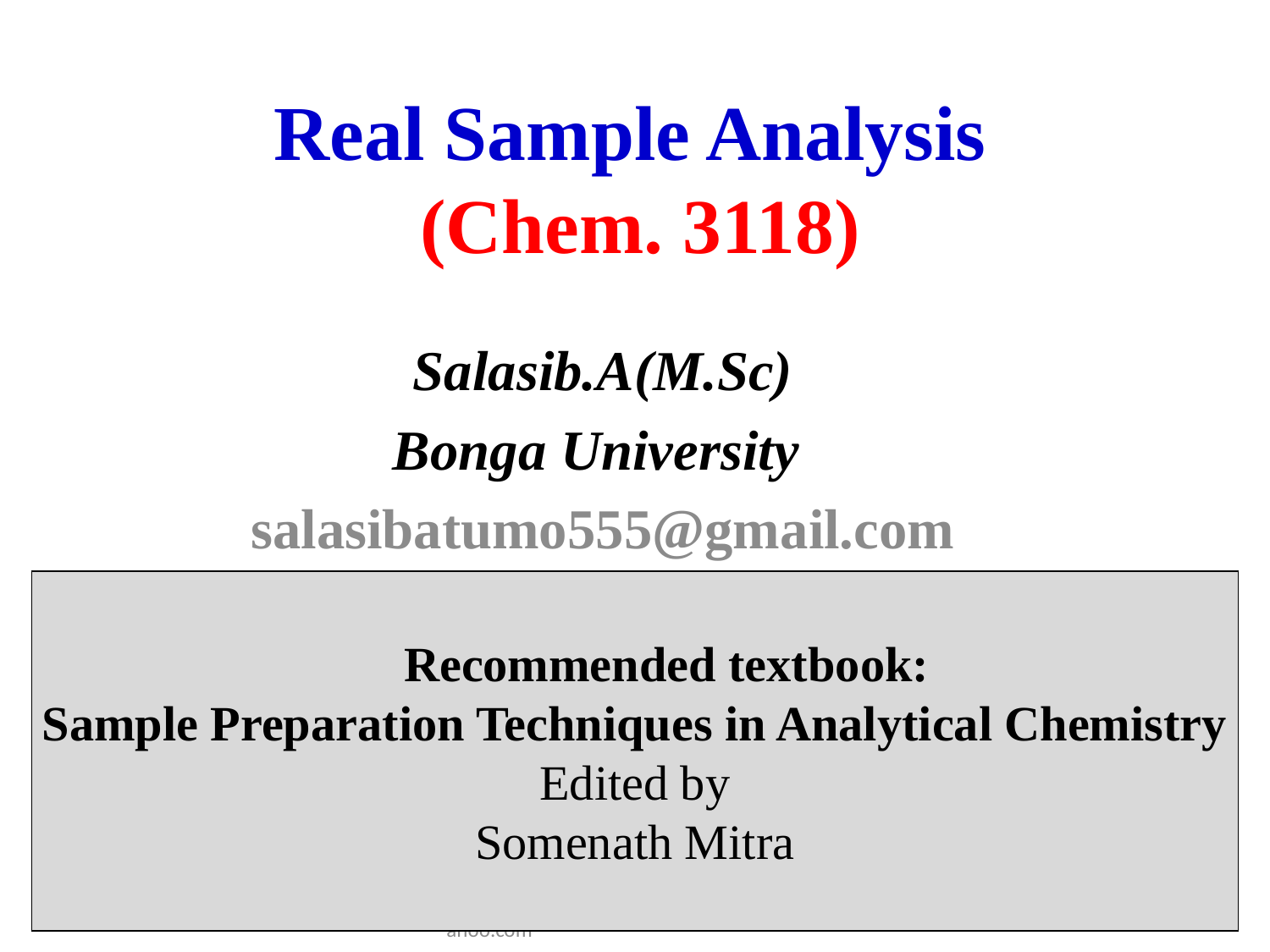

# Real Sample Analysis (Chem. 3118)
Salasib.A(M.Sc)
Bonga University
salasibatumo555@gmail.com
Recommended textbook:
Sample Preparation Techniques in Analytical Chemistry
Edited by
Somenath Mitra
salasibatumo555@gmail.com /salolemo@yahoo.com
1